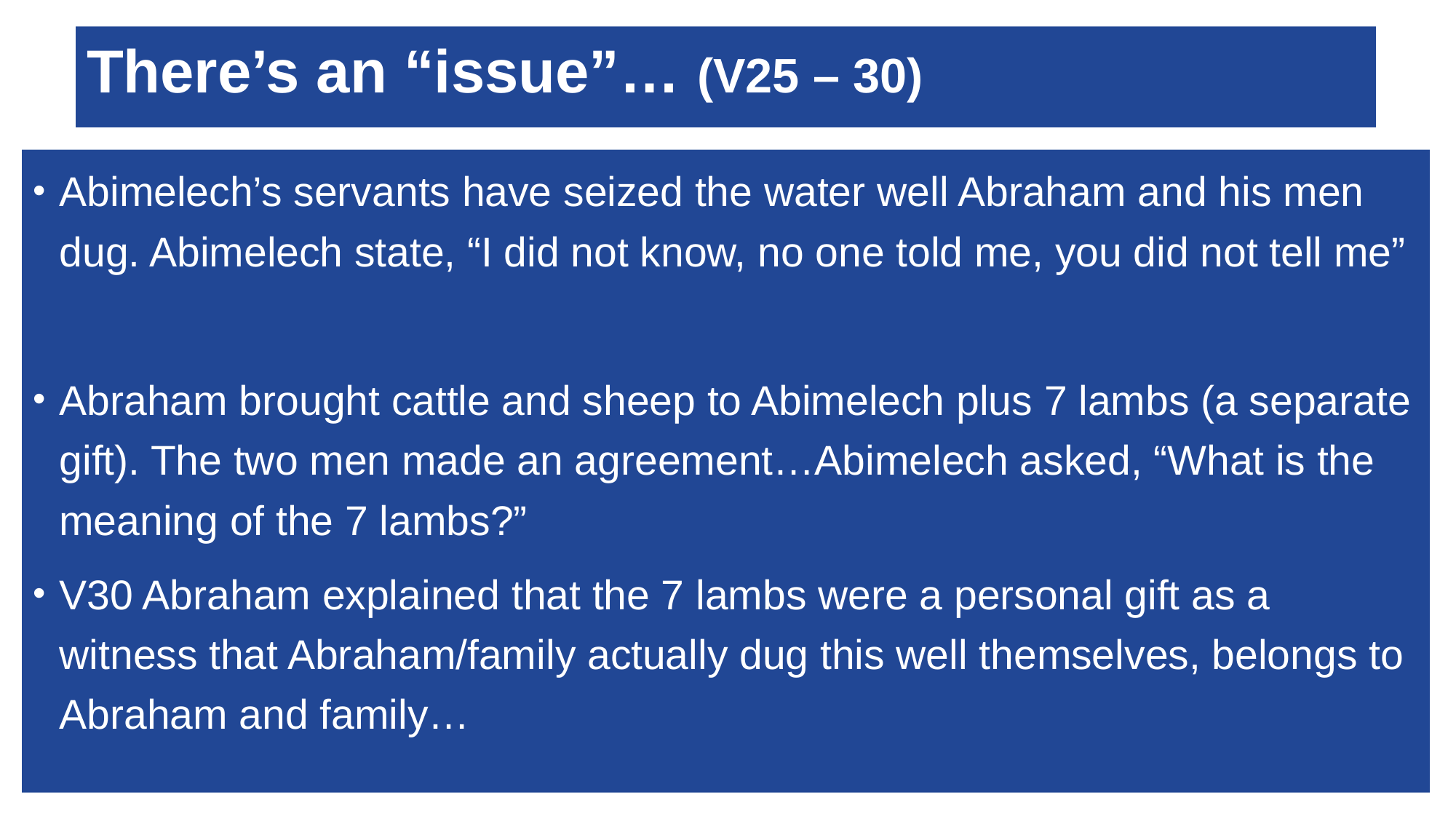

# There’s an “issue”… (V25 – 30)
Abimelech’s servants have seized the water well Abraham and his men dug. Abimelech state, “I did not know, no one told me, you did not tell me”

Abraham brought cattle and sheep to Abimelech plus 7 lambs (a separate gift). The two men made an agreement…Abimelech asked, “What is the meaning of the 7 lambs?”
V30 Abraham explained that the 7 lambs were a personal gift as a witness that Abraham/family actually dug this well themselves, belongs to Abraham and family…